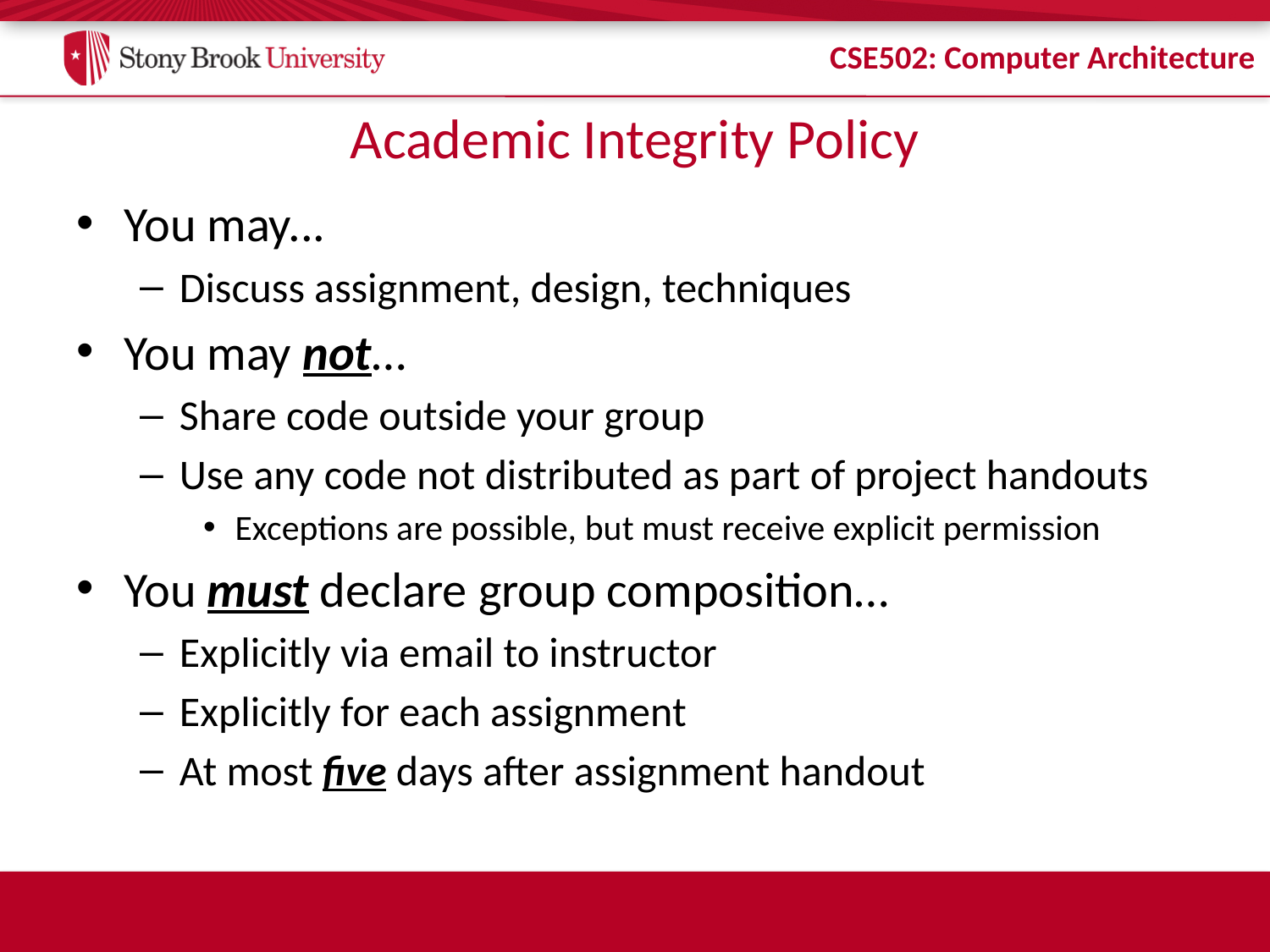

# Academic Integrity Policy
You may...
Discuss assignment, design, techniques
You may not…
Share code outside your group
Use any code not distributed as part of project handouts
Exceptions are possible, but must receive explicit permission
You must declare group composition…
Explicitly via email to instructor
Explicitly for each assignment
At most five days after assignment handout